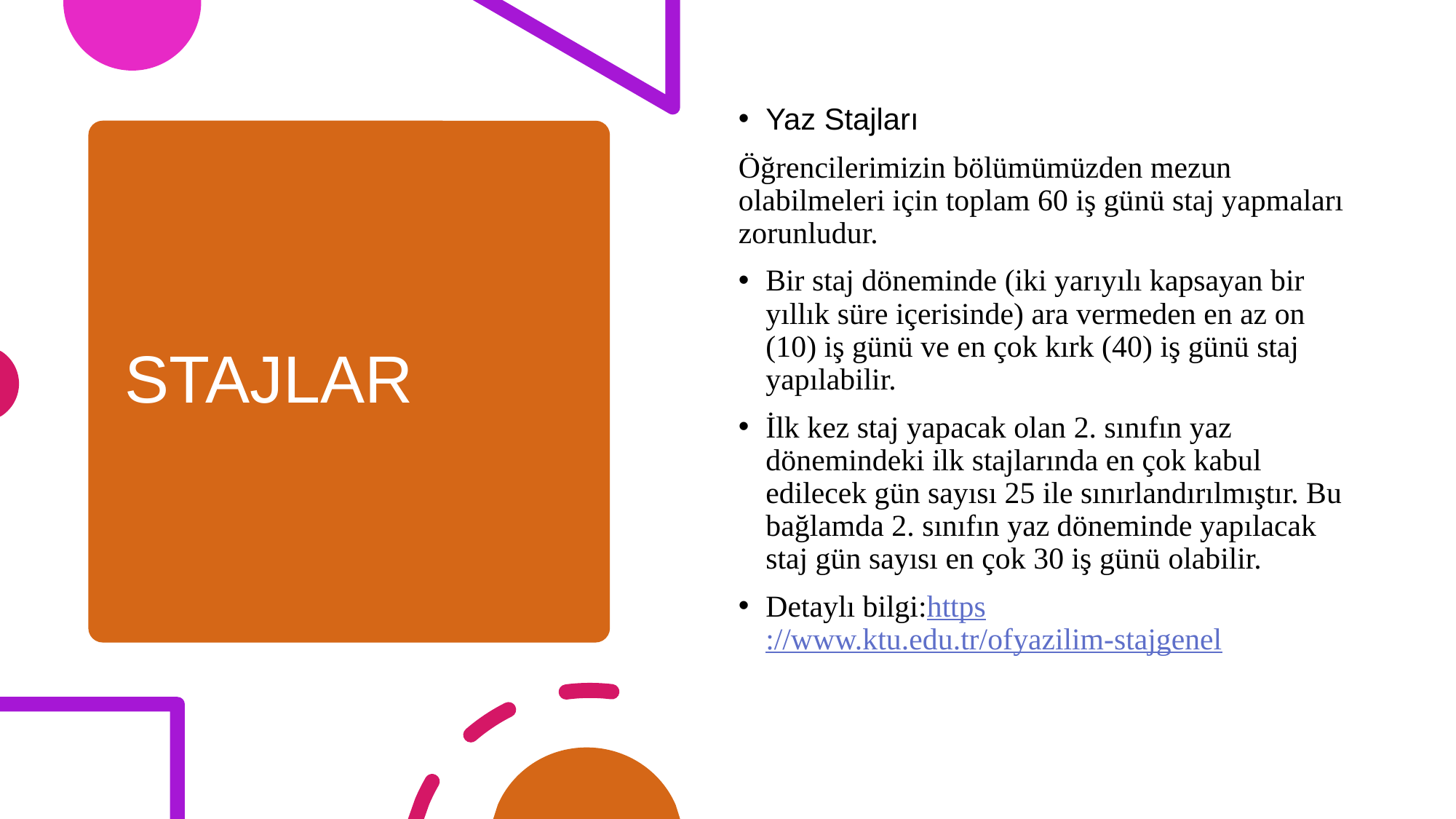

Yaz Stajları
Öğrencilerimizin bölümümüzden mezun olabilmeleri için toplam 60 iş günü staj yapmaları zorunludur.
Bir staj döneminde (iki yarıyılı kapsayan bir yıllık süre içerisinde) ara vermeden en az on (10) iş günü ve en çok kırk (40) iş günü staj yapılabilir.
İlk kez staj yapacak olan 2. sınıfın yaz dönemindeki ilk stajlarında en çok kabul edilecek gün sayısı 25 ile sınırlandırılmıştır. Bu bağlamda 2. sınıfın yaz döneminde yapılacak staj gün sayısı en çok 30 iş günü olabilir.
Detaylı bilgi:https://www.ktu.edu.tr/ofyazilim-stajgenel

# STAJLAR